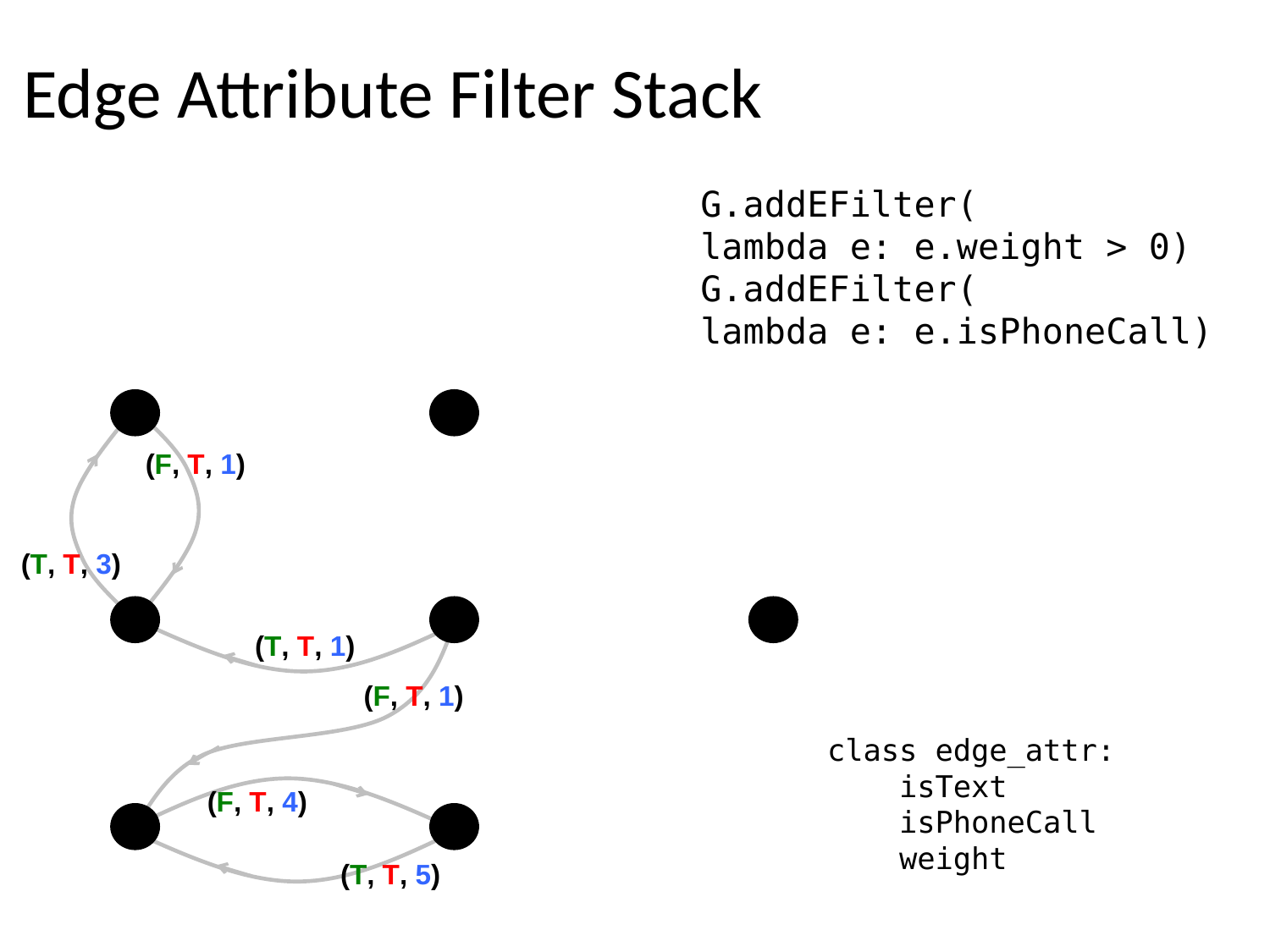

# Edge Attribute Filter Stack
G.addEFilter(
lambda e: e.weight > 0)
G.addEFilter(
lambda e: e.isPhoneCall)

(F, T, 1)
(T, T, 3)
(T, T, 1)
(F, T, 1)
class edge_attr:
    isText
    isPhoneCall
    weight
(F, T, 4)
(T, T, 5)